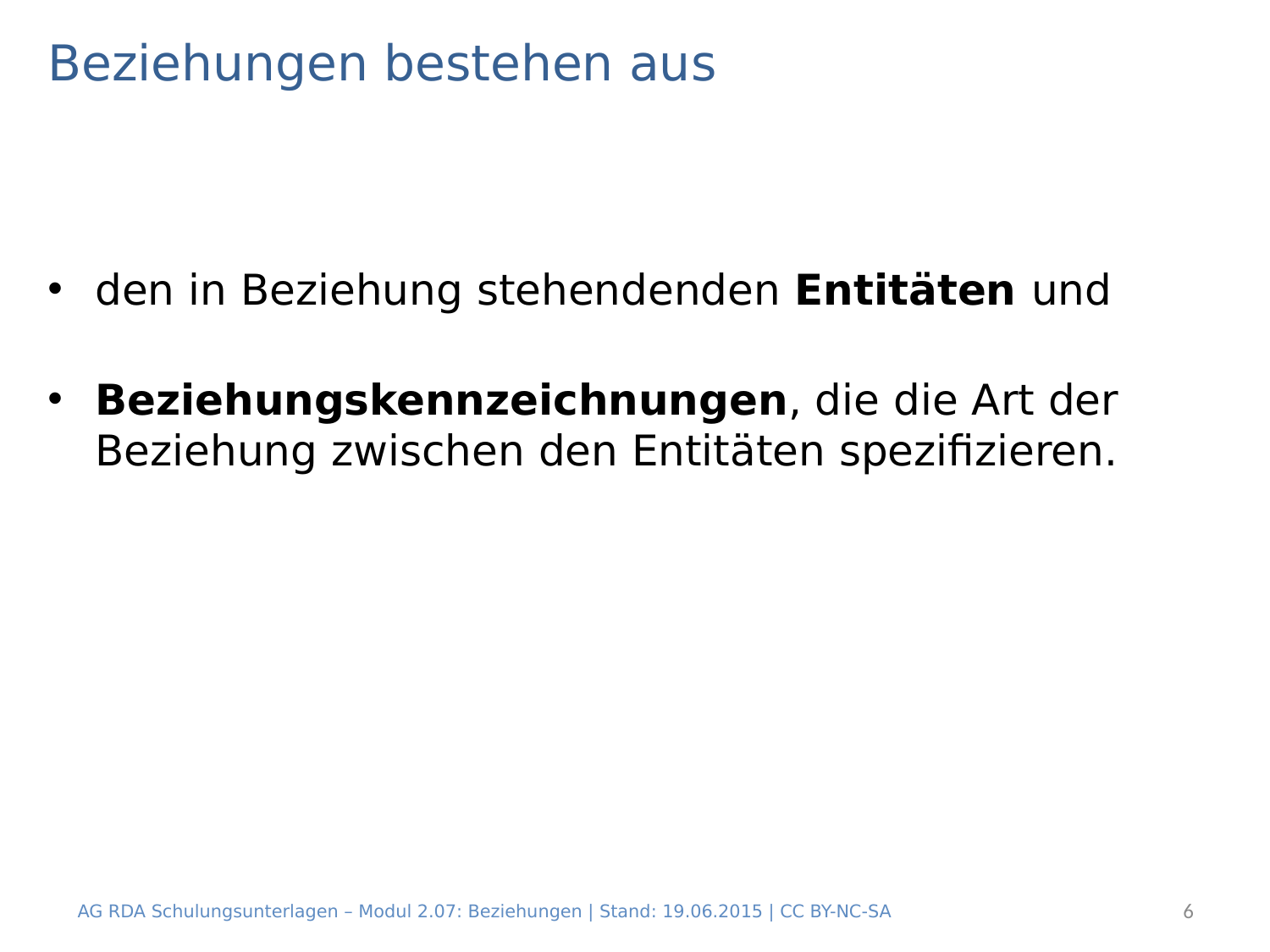

# Beziehungen bestehen aus
den in Beziehung stehendenden Entitäten und
Beziehungskennzeichnungen, die die Art der Beziehung zwischen den Entitäten spezifizieren.

AG RDA Schulungsunterlagen – Modul 2.07: Beziehungen | Stand: 19.06.2015 | CC BY-NC-SA
6